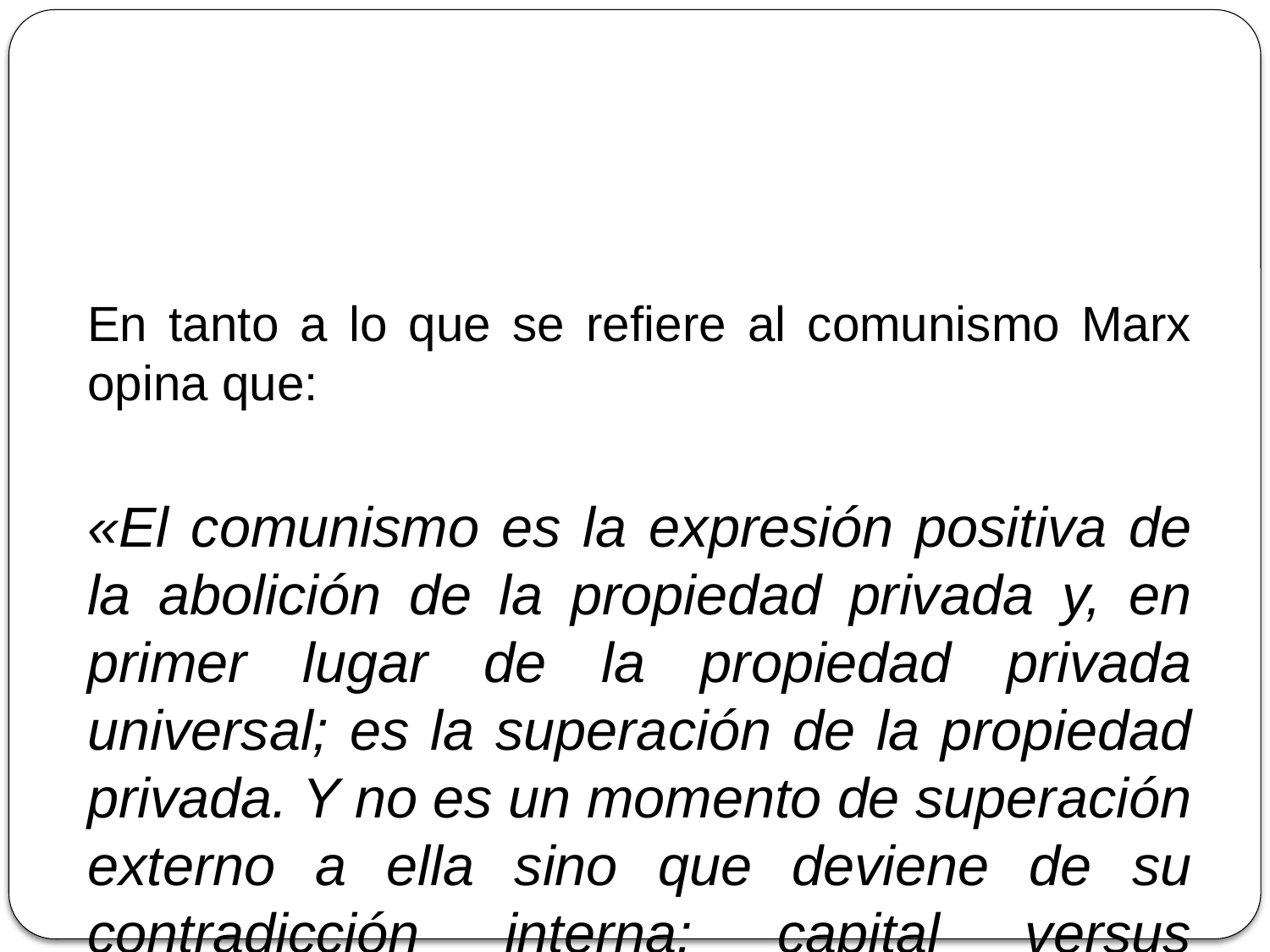

En tanto a lo que se refiere al comunismo Marx opina que:

«El comunismo es la expresión positiva de la abolición de la propiedad privada y, en primer lugar de la propiedad privada universal; es la superación de la propiedad privada. Y no es un momento de superación externo a ella sino que deviene de su contradicción interna: capital versus trabajo»